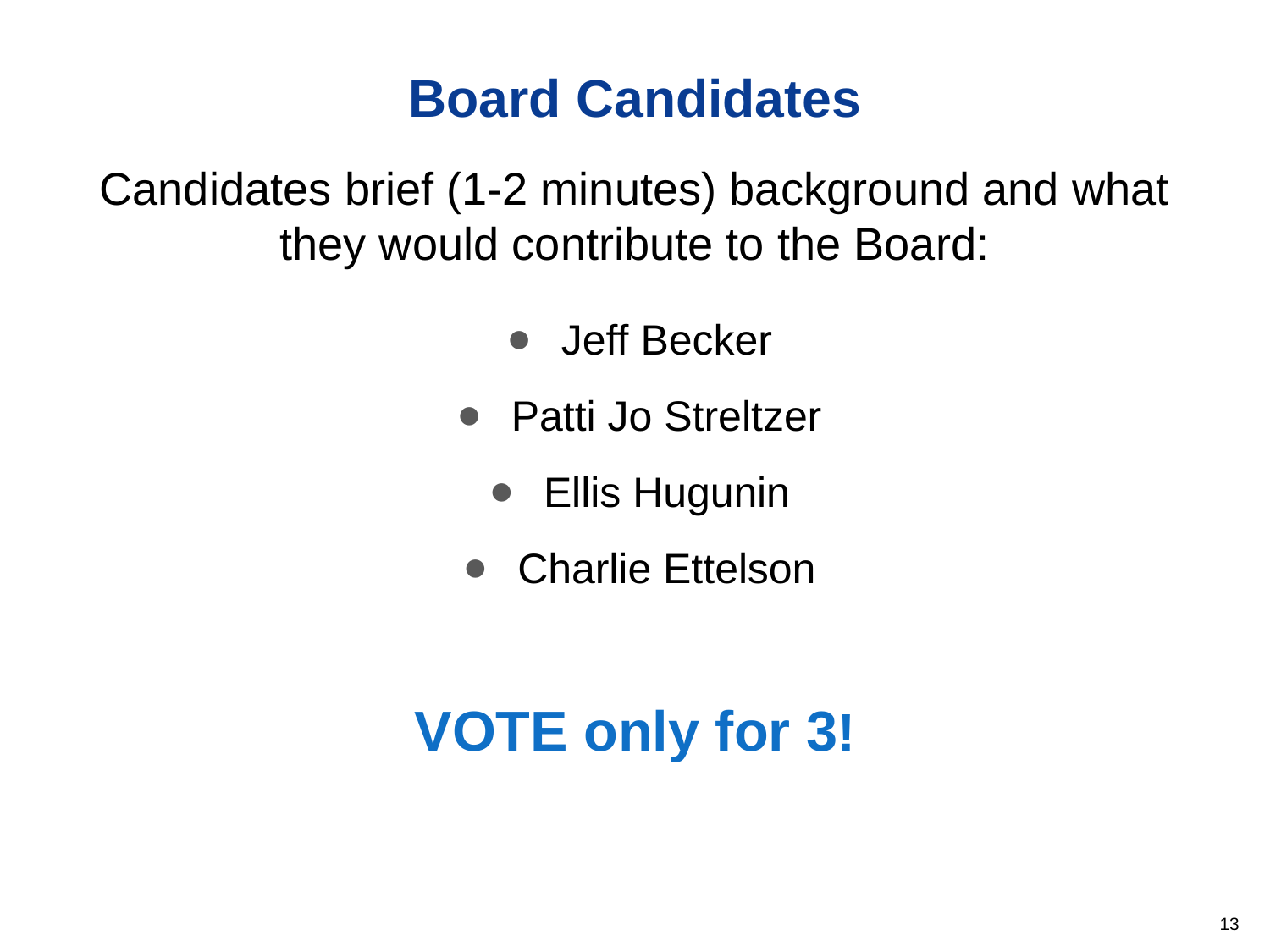

# Board Candidates
Candidates brief (1-2 minutes) background and what they would contribute to the Board:
Jeff Becker
Patti Jo Streltzer
Ellis Hugunin
Charlie Ettelson

VOTE only for 3!
13